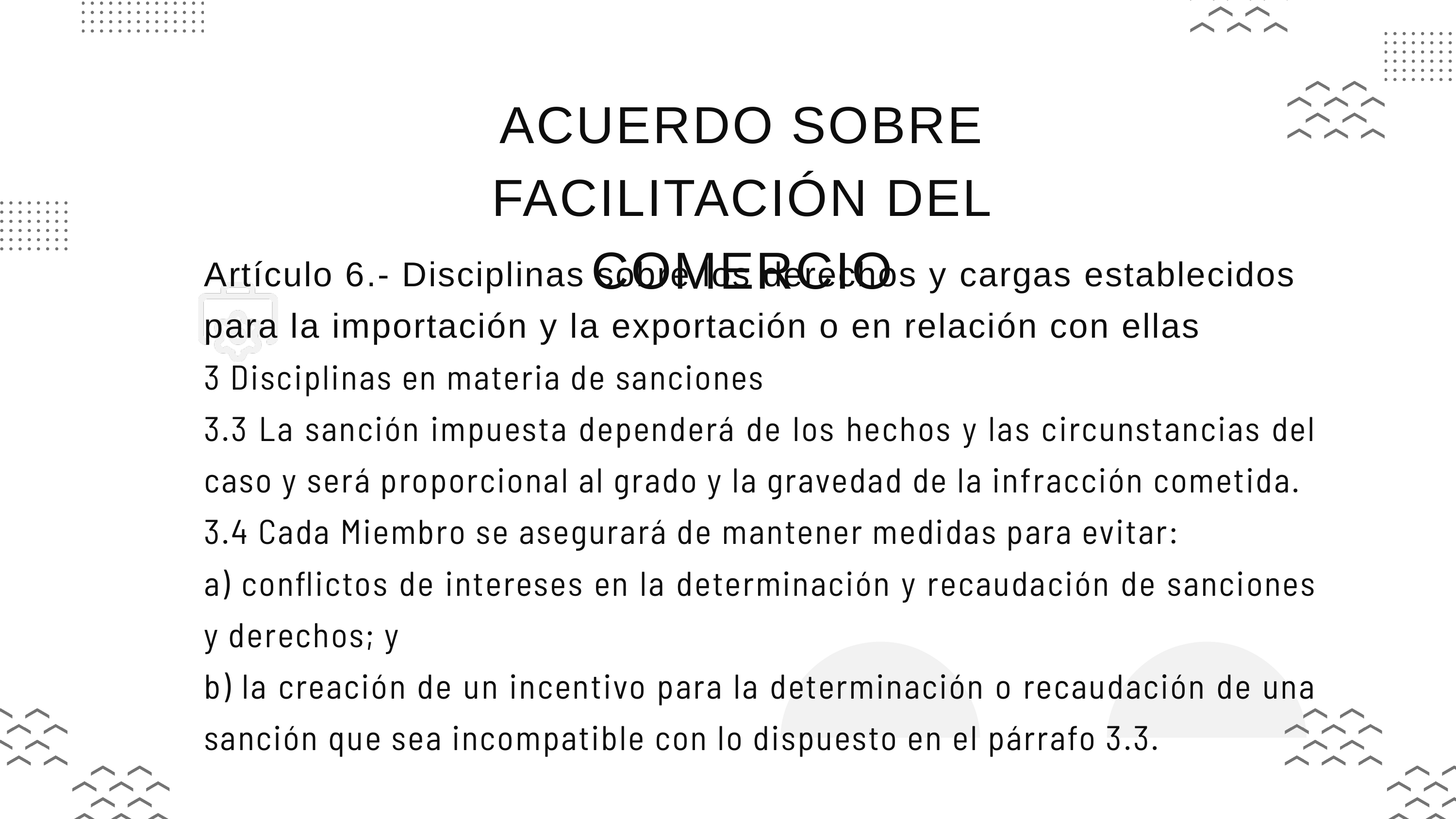

ACUERDO SOBRE FACILITACIÓN DEL COMERCIO

Artículo 6.- Disciplinas sobre los derechos y cargas establecidos para la importación y la exportación o en relación con ellas
3 Disciplinas en materia de sanciones
3.3 La sanción impuesta dependerá de los hechos y las circunstancias del caso y será proporcional al grado y la gravedad de la infracción cometida.
3.4 Cada Miembro se asegurará de mantener medidas para evitar:
a) conflictos de intereses en la determinación y recaudación de sanciones y derechos; y
b) la creación de un incentivo para la determinación o recaudación de una sanción que sea incompatible con lo dispuesto en el párrafo 3.3.